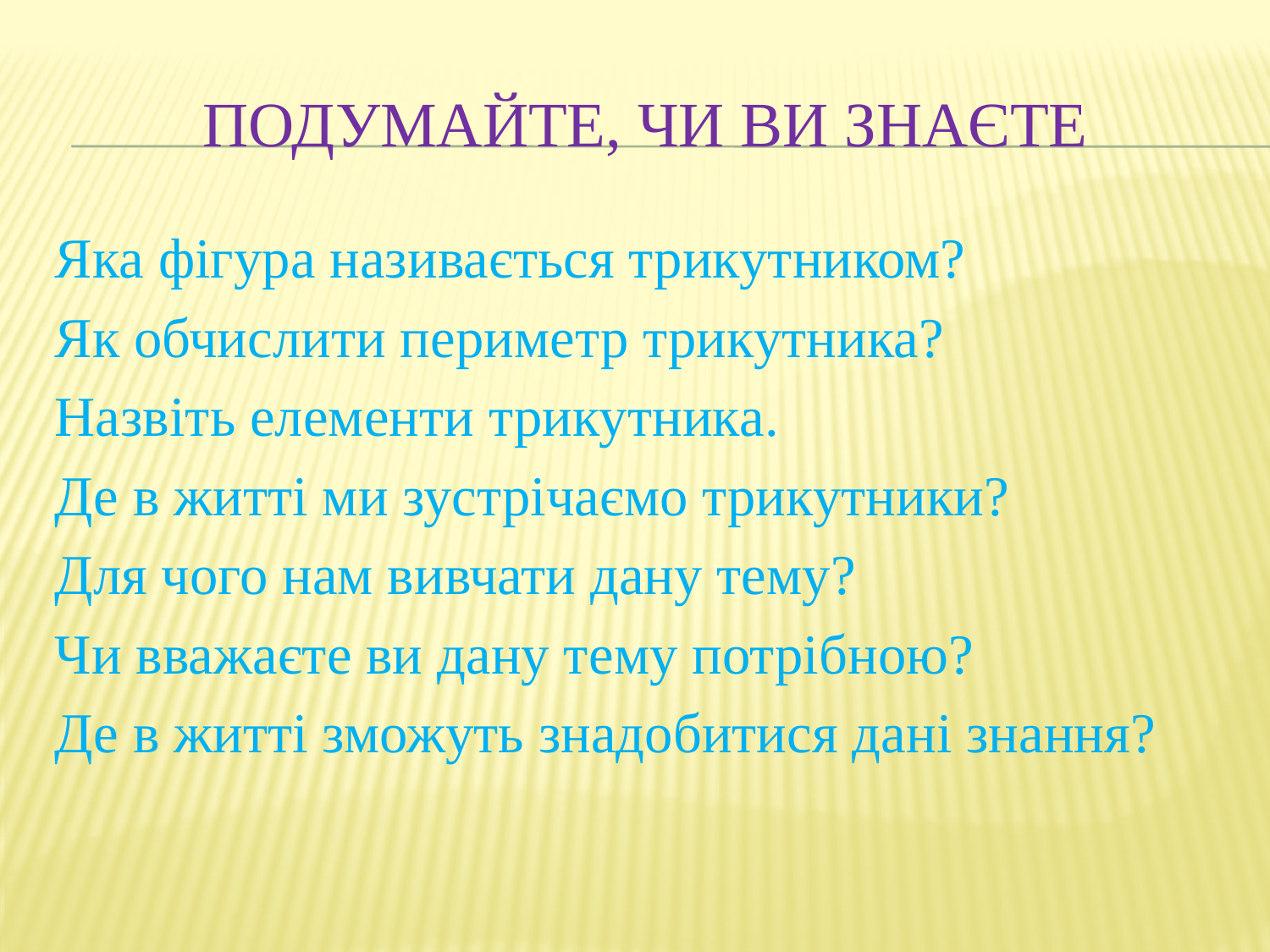

# Подумайте, чи ви знаєте
Яка фігура називається трикутником?
Як обчислити периметр трикутника?
Назвіть елементи трикутника.
Де в житті ми зустрічаємо трикутники?
Для чого нам вивчати дану тему?
Чи вважаєте ви дану тему потрібною?
Де в житті зможуть знадобитися дані знання?